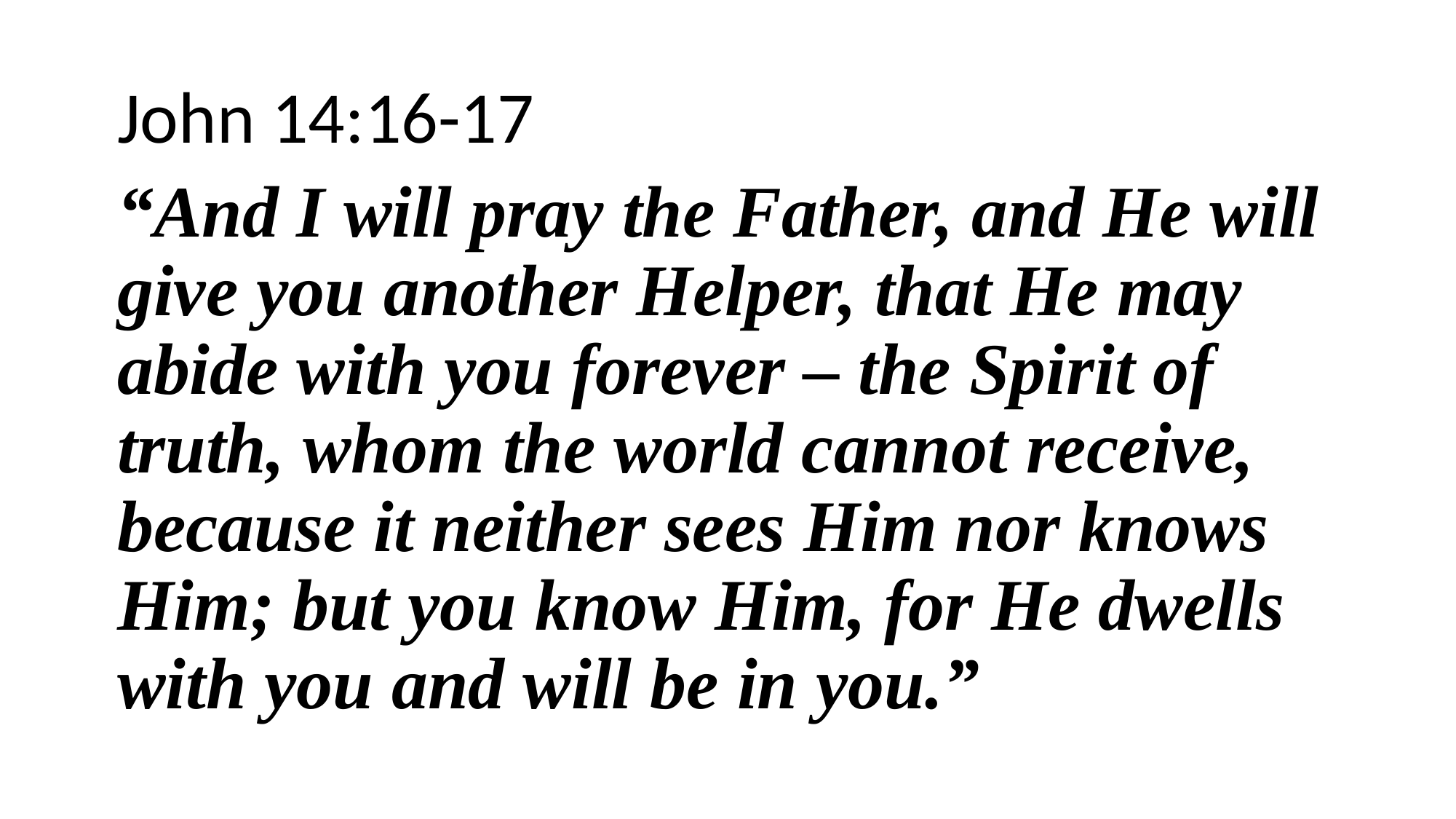

John 14:16-17
“And I will pray the Father, and He will give you another Helper, that He may abide with you forever – the Spirit of truth, whom the world cannot receive, because it neither sees Him nor knows Him; but you know Him, for He dwells with you and will be in you.”